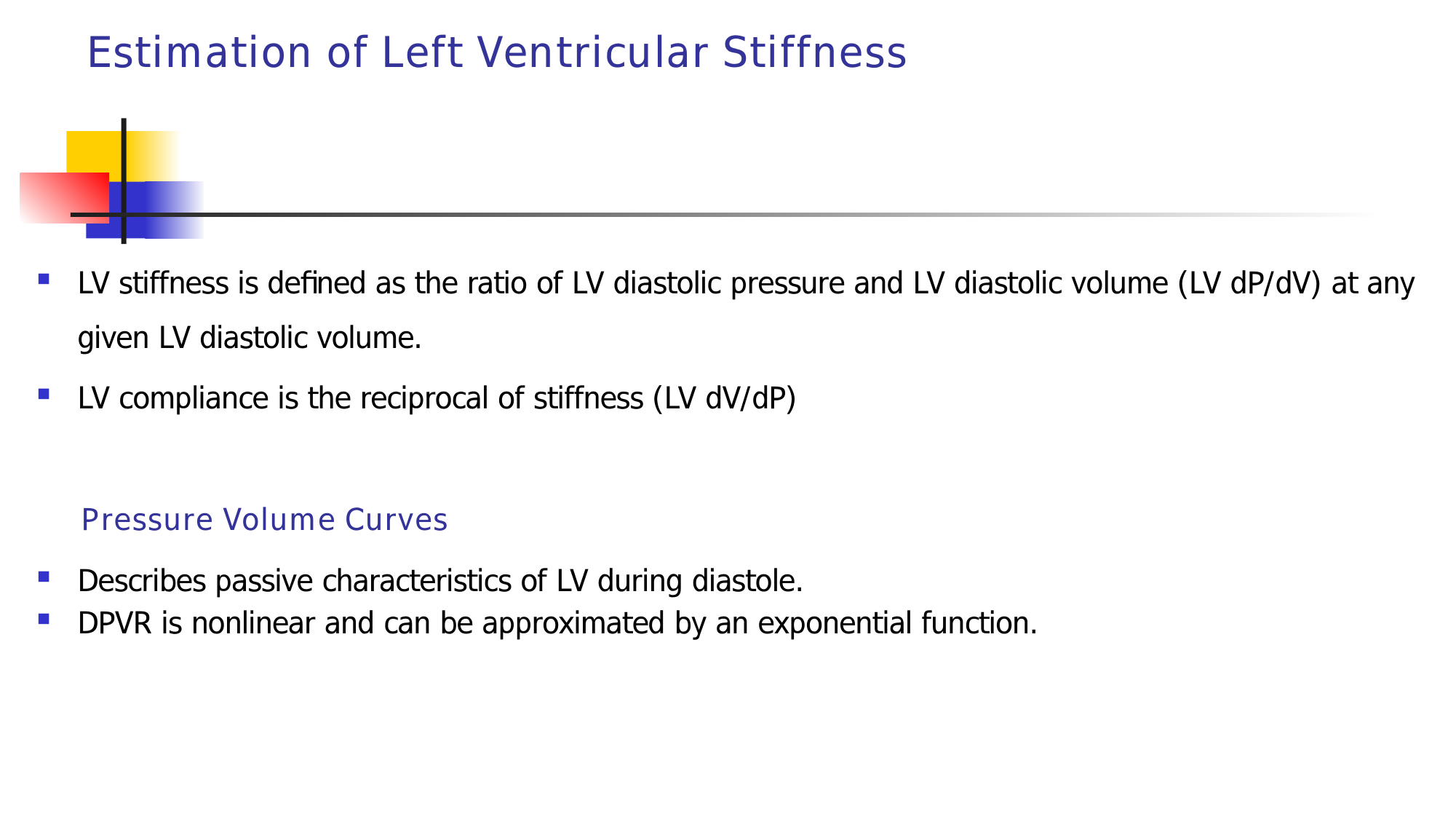

# Estimation of Left Ventricular Stiffness

LV stiffness is defined as the ratio of LV diastolic pressure and LV diastolic volume (LV dP/dV) at any given LV diastolic volume.
LV compliance is the reciprocal of stiffness (LV dV/dP)

     Pressure Volume Curves
Describes passive characteristics of LV during diastole.
DPVR is nonlinear and can be approximated by an exponential function.